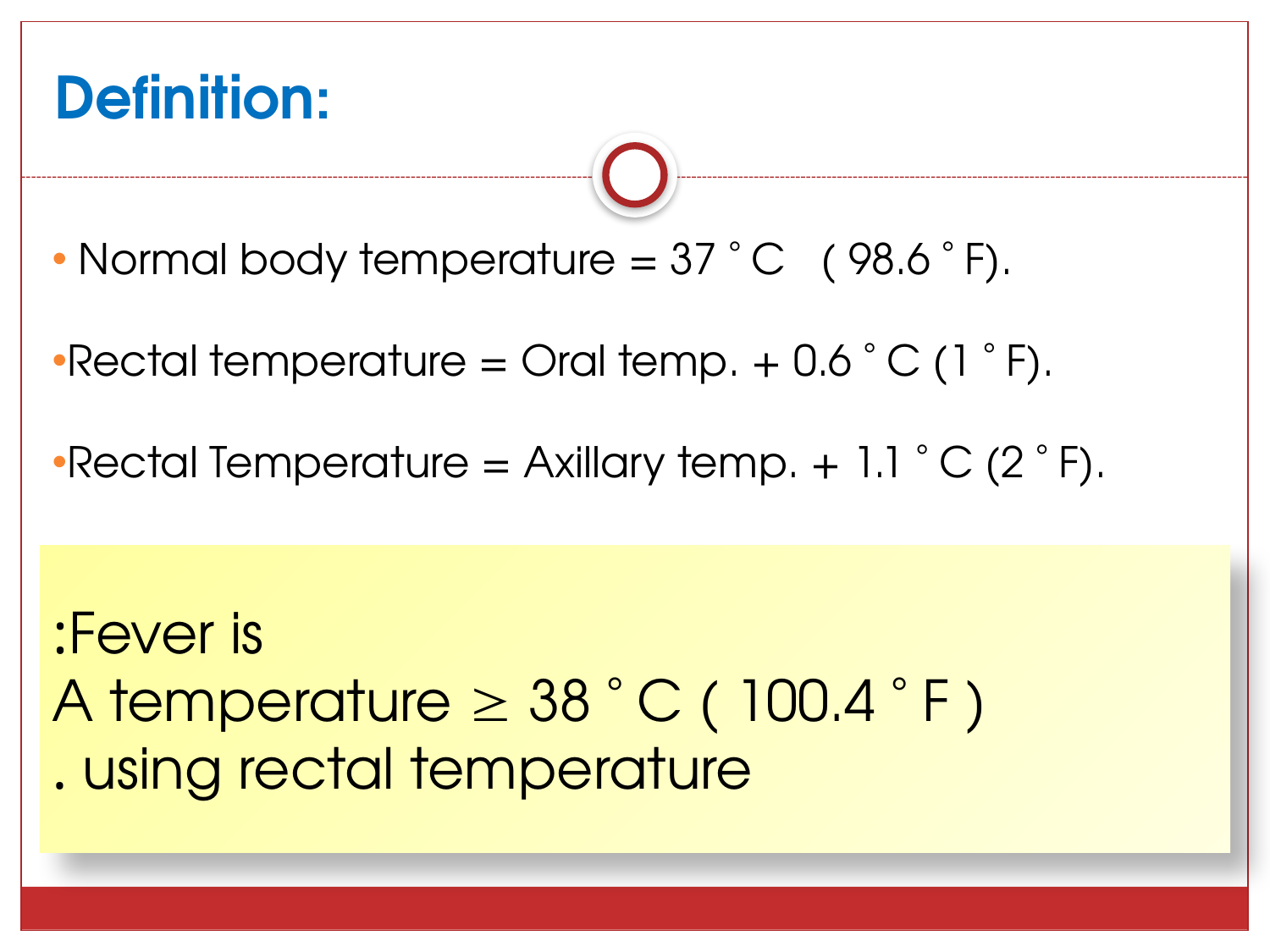

# Definition:
 Normal body temperature = 37 ° C   ( 98.6 ° F).

Rectal temperature = Oral temp. + 0.6 ° C (1 ° F).

Rectal Temperature = Axillary temp. + 1.1 ° C (2 ° F).

Fever is:
	     A temperature ≥ 38 ° C ( 100.4 ° F )            using rectal temperature.